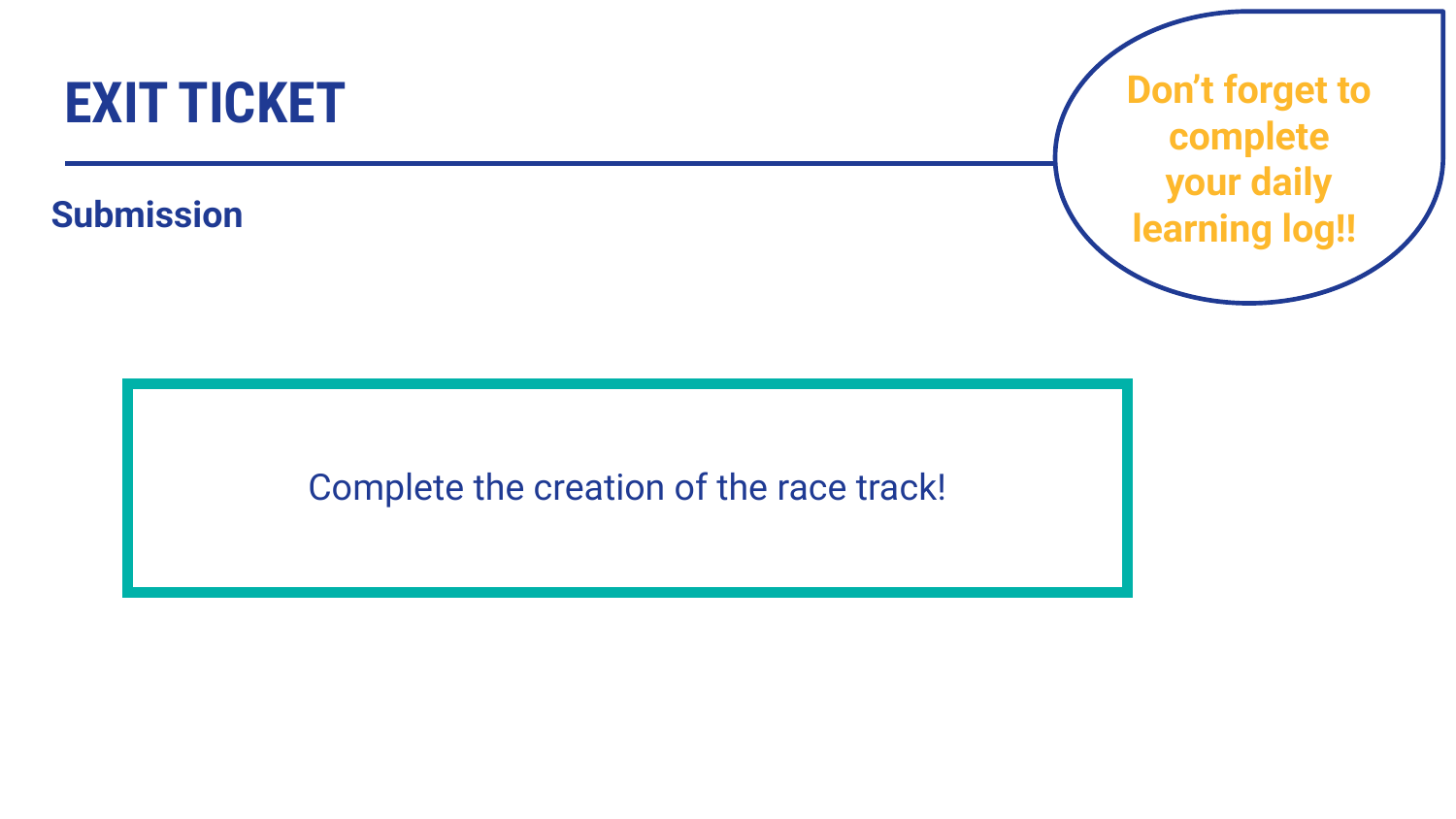

Don’t forget to complete your daily learning log!!
# EXIT TICKET
Submission
| Complete the creation of the race track! |
| --- |